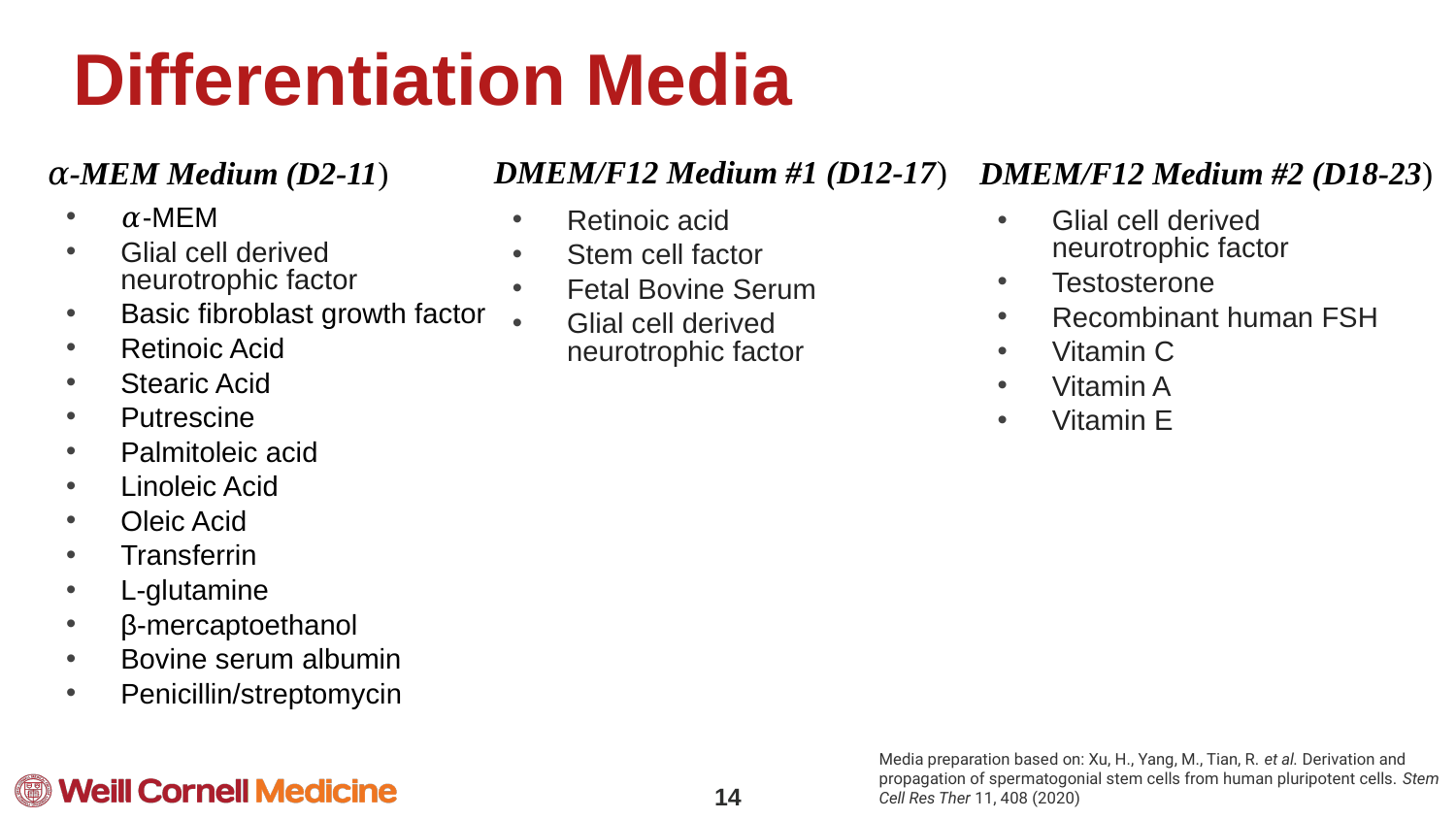

# Differentiation Media
DMEM/F12 Medium #1 (D12-17​)
DMEM/F12 Medium #2 (D18-23​)
𝛼-MEM Medium (D2-11​)
𝛼-MEM
Glial cell derived neurotrophic factor
Basic fibroblast growth factor
Retinoic Acid
Stearic Acid
Putrescine
Palmitoleic acid
Linoleic Acid
Oleic Acid
Transferrin
L-glutamine
β-mercaptoethanol
Bovine serum albumin
Penicillin/streptomycin

Retinoic acid
Stem cell factor
Fetal Bovine Serum
Glial cell derived neurotrophic factor

Glial cell derived neurotrophic factor
Testosterone
Recombinant human FSH
Vitamin C
Vitamin A
Vitamin E
Media preparation based on: Xu, H., Yang, M., Tian, R. et al. Derivation and propagation of spermatogonial stem cells from human pluripotent cells. Stem Cell Res Ther 11, 408 (2020)